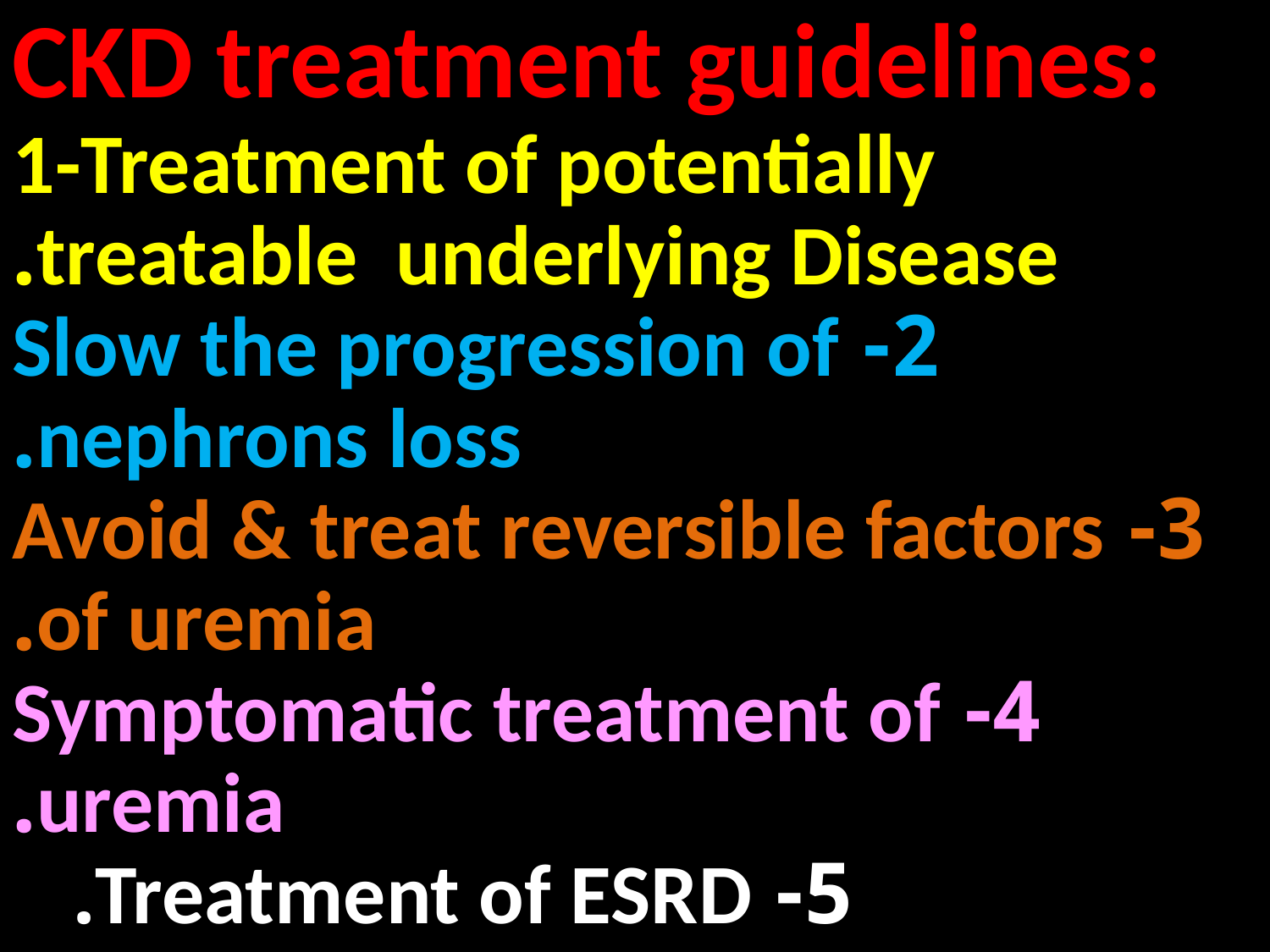

CKD treatment guidelines:
1-Treatment of potentially  treatable  underlying Disease.
2- Slow the progression of nephrons loss.
3- Avoid & treat reversible factors of uremia.
4- Symptomatic treatment of uremia.
5- Treatment of ESRD.